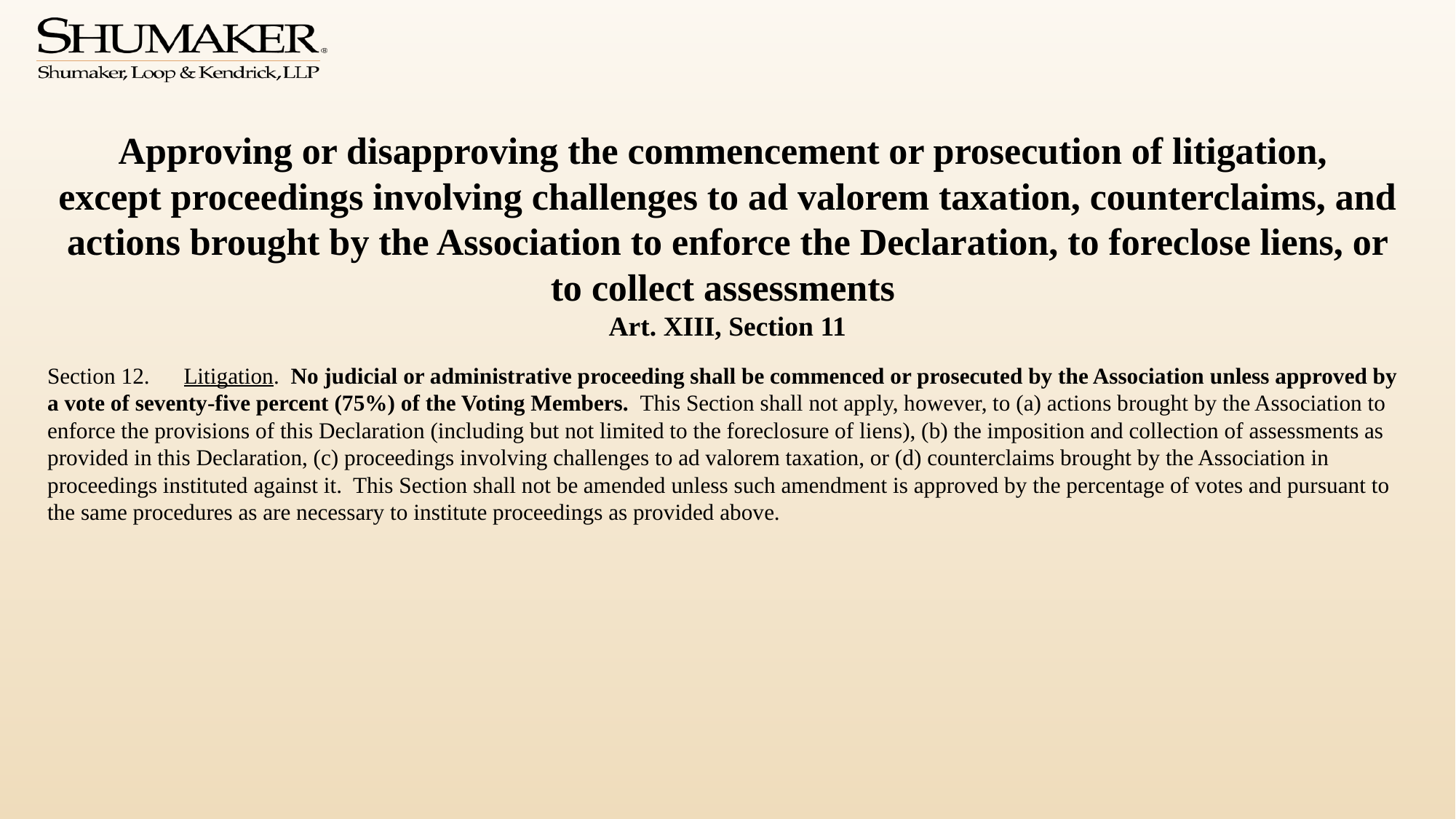

# Approving or disapproving the commencement or prosecution of litigation, except proceedings involving challenges to ad valorem taxation, counterclaims, and actions brought by the Association to enforce the Declaration, to foreclose liens, or to collect assessments Art. XIII, Section 11
Section 12.      Litigation.  No judicial or administrative proceeding shall be commenced or prosecuted by the Association unless approved by a vote of seventy-five percent (75%) of the Voting Members.  This Section shall not apply, however, to (a) actions brought by the Association to enforce the provisions of this Declaration (including but not limited to the foreclosure of liens), (b) the imposition and collection of assessments as provided in this Declaration, (c) proceedings involving challenges to ad valorem taxation, or (d) counterclaims brought by the Association in proceedings instituted against it.  This Section shall not be amended unless such amendment is approved by the percentage of votes and pursuant to the same procedures as are necessary to institute proceedings as provided above.